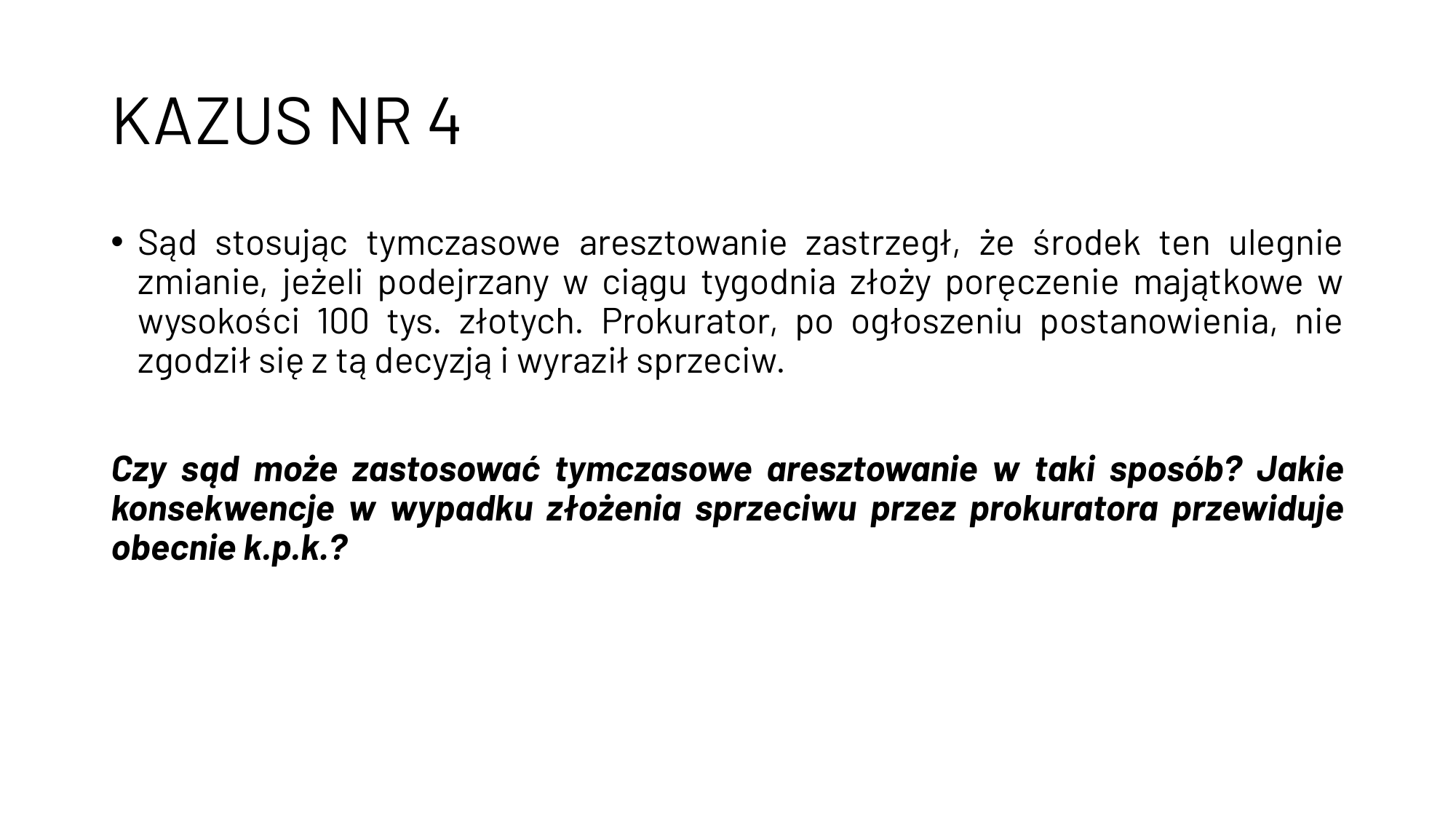

# KAZUS NR 4
Sąd stosując tymczasowe aresztowanie zastrzegł, że środek ten ulegnie zmianie, jeżeli podejrzany w ciągu tygodnia złoży poręczenie majątkowe w wysokości 100 tys. złotych. Prokurator, po ogłoszeniu postanowienia, nie zgodził się z tą decyzją i wyraził sprzeciw.

Czy sąd może zastosować tymczasowe aresztowanie w taki sposób? Jakie konsekwencje w wypadku złożenia sprzeciwu przez prokuratora przewiduje obecnie k.p.k.?